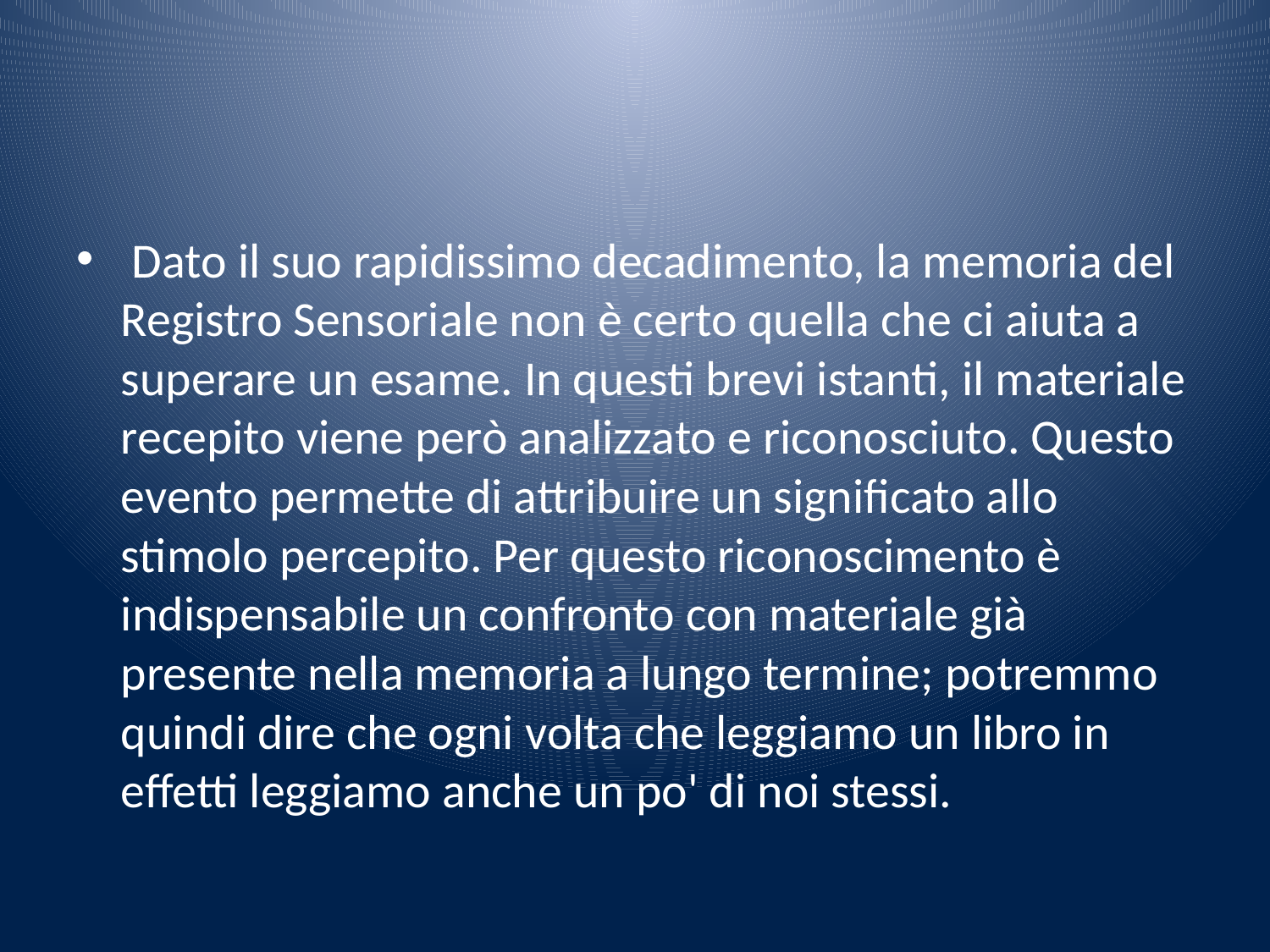

#
 Dato il suo rapidissimo decadimento, la memoria del  Registro Sensoriale non è certo quella che ci aiuta a superare un esame. In questi brevi istanti, il materiale recepito viene però analizzato e riconosciuto. Questo evento permette di attribuire un significato allo stimolo percepito. Per questo riconoscimento è indispensabile un confronto con materiale già presente nella memoria a lungo termine; potremmo quindi dire che ogni volta che leggiamo un libro in effetti leggiamo anche un po' di noi stessi.